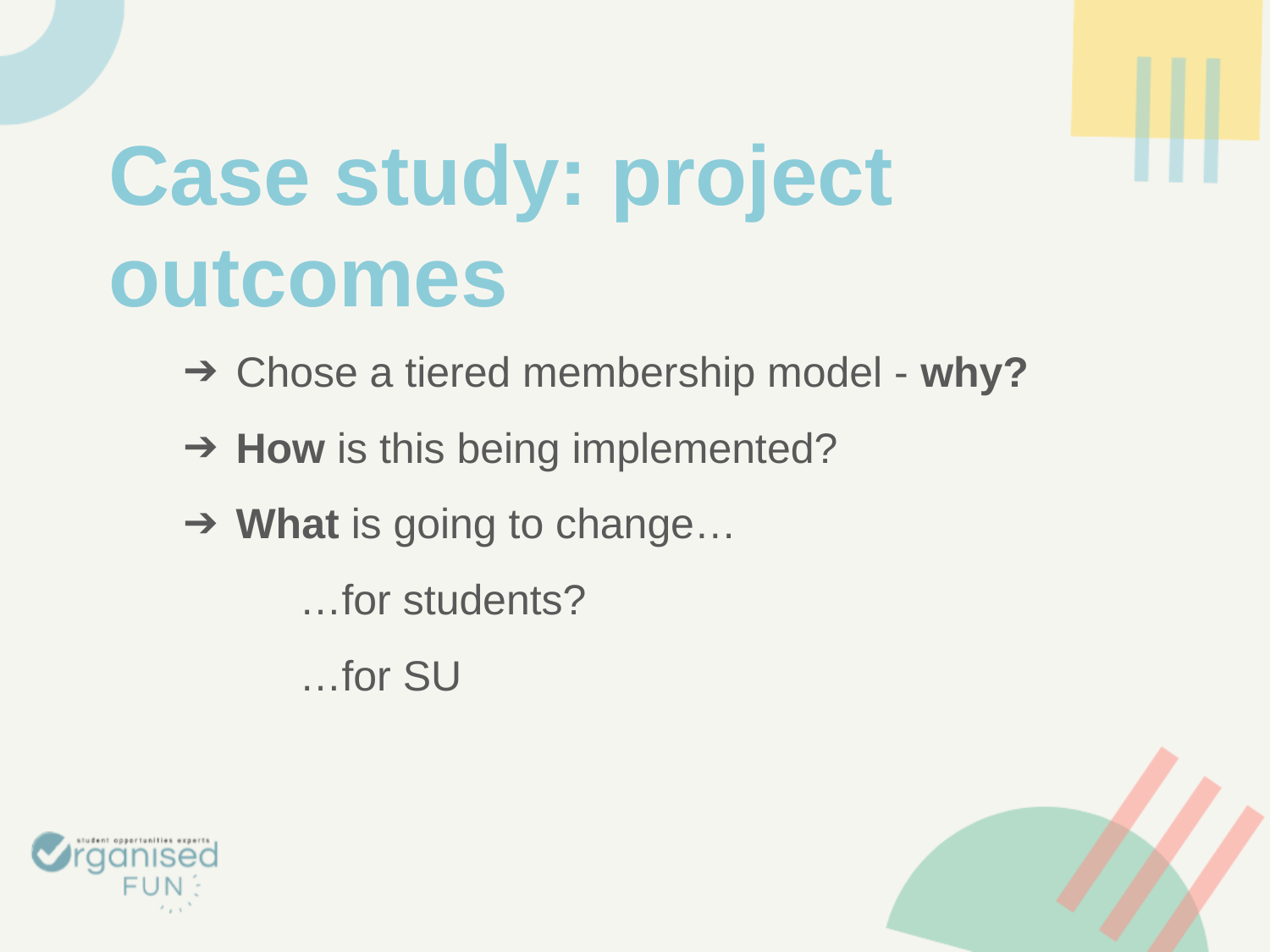

# Case study: project outcomes
Chose a tiered membership model - why?
How is this being implemented?
What is going to change…
…for students?
…for SU